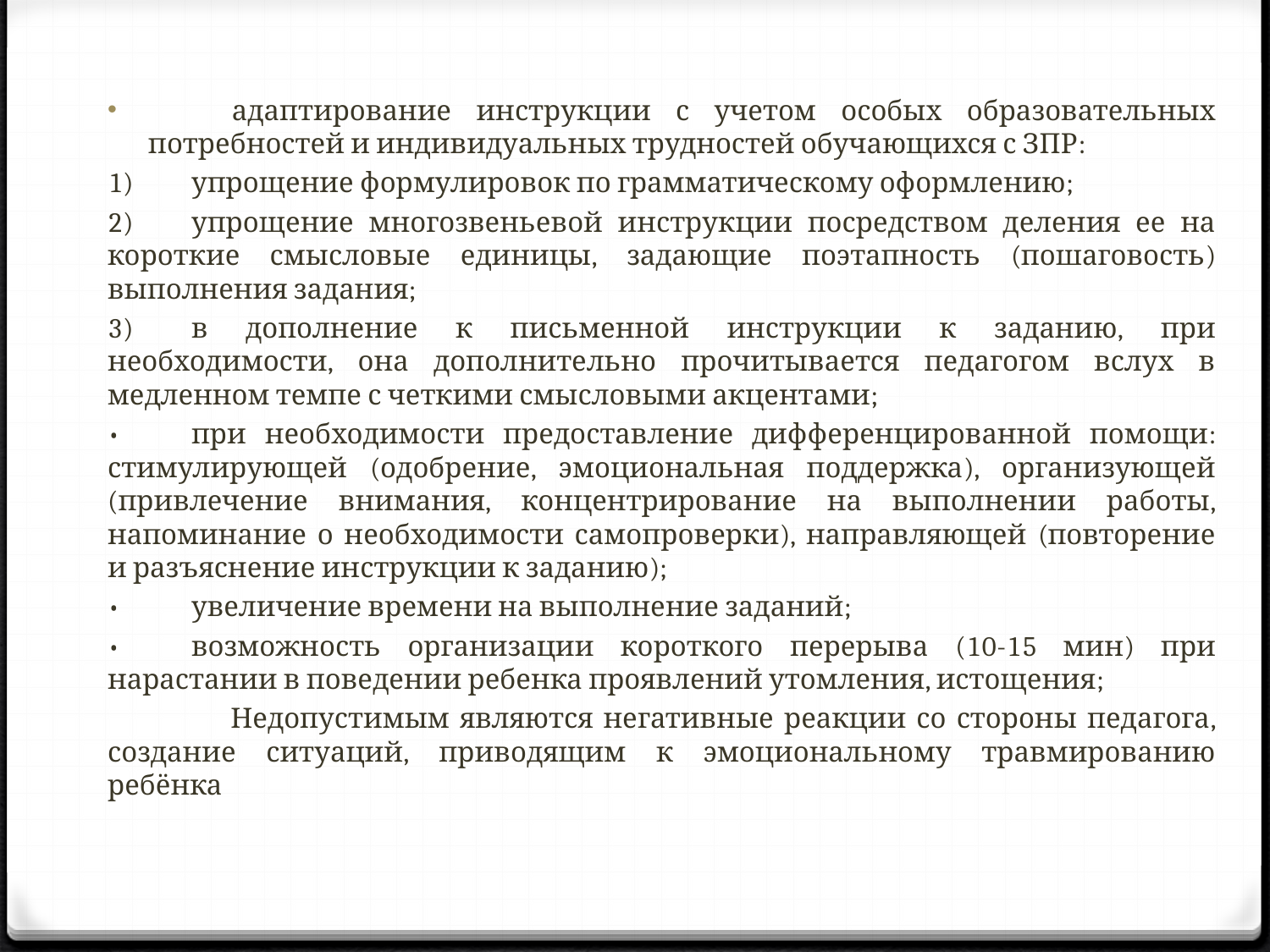

адаптирование инструкции с учетом особых образовательных потребностей и индивидуальных трудностей обучающихся с ЗПР:
1)	упрощение формулировок по грамматическому оформлению;
2)	упрощение многозвеньевой инструкции посредством деления ее на короткие смысловые единицы, задающие поэтапность (пошаговость) выполнения задания;
3)	в дополнение к письменной инструкции к заданию, при необходимости, она дополнительно прочитывается педагогом вслух в медленном темпе с четкими смысловыми акцентами;
•	при необходимости предоставление дифференцированной помощи: стимулирующей (одобрение, эмоциональная поддержка), организующей (привлечение внимания, концентрирование на выполнении работы, напоминание о необходимости самопроверки), направляющей (повторение и разъяснение инструкции к заданию);
•	увеличение времени на выполнение заданий;
•	возможность организации короткого перерыва (10-15 мин) при нарастании в поведении ребенка проявлений утомления, истощения;
            Недопустимым являются негативные реакции со стороны педагога, создание ситуаций, приводящим к эмоциональному травмированию ребёнка